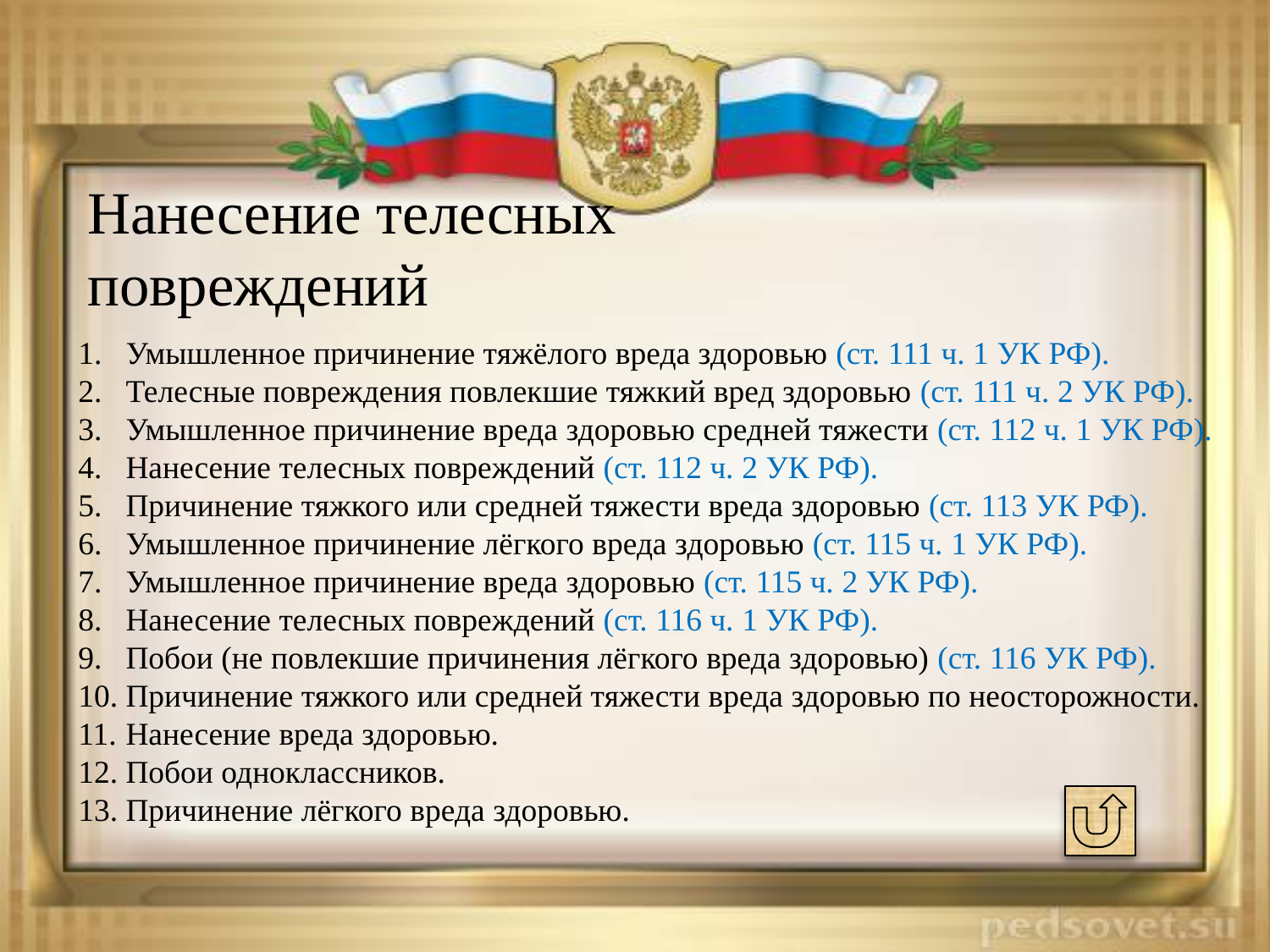

Нанесение телесных повреждений
Умышленное причинение тяжёлого вреда здоровью (ст. 111 ч. 1 УК РФ).
Телесные повреждения повлекшие тяжкий вред здоровью (ст. 111 ч. 2 УК РФ).
Умышленное причинение вреда здоровью средней тяжести (ст. 112 ч. 1 УК РФ).
Нанесение телесных повреждений (ст. 112 ч. 2 УК РФ).
Причинение тяжкого или средней тяжести вреда здоровью (ст. 113 УК РФ).
Умышленное причинение лёгкого вреда здоровью (ст. 115 ч. 1 УК РФ).
Умышленное причинение вреда здоровью (ст. 115 ч. 2 УК РФ).
Нанесение телесных повреждений (ст. 116 ч. 1 УК РФ).
Побои (не повлекшие причинения лёгкого вреда здоровью) (ст. 116 УК РФ).
Причинение тяжкого или средней тяжести вреда здоровью по неосторожности.
Нанесение вреда здоровью.
Побои одноклассников.
Причинение лёгкого вреда здоровью.